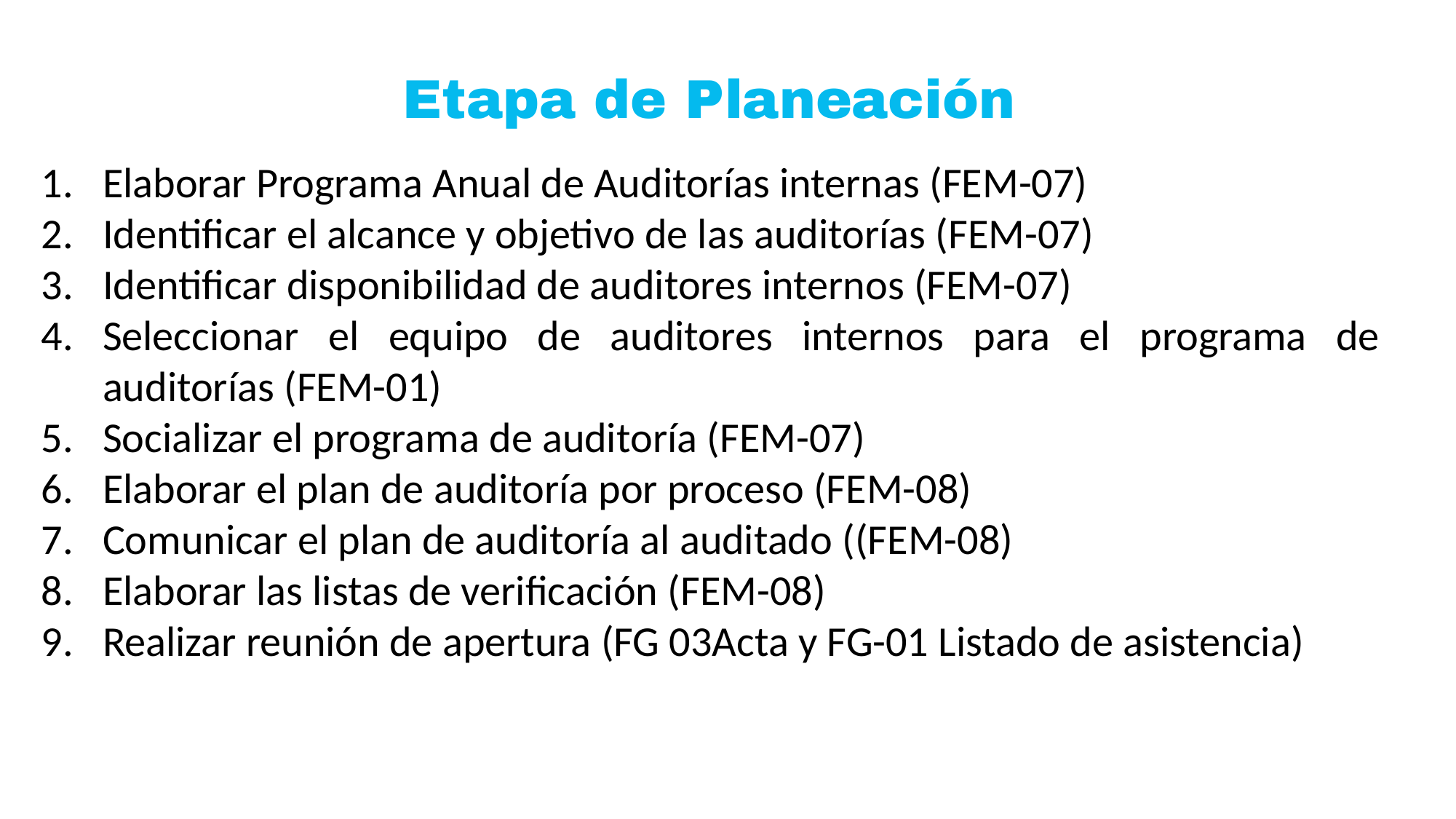

Etapa de Planeación
Elaborar Programa Anual de Auditorías internas (FEM-07)
Identificar el alcance y objetivo de las auditorías (FEM-07)
Identificar disponibilidad de auditores internos (FEM-07)
Seleccionar el equipo de auditores internos para el programa de auditorías (FEM-01)
Socializar el programa de auditoría (FEM-07)
Elaborar el plan de auditoría por proceso (FEM-08)
Comunicar el plan de auditoría al auditado ((FEM-08)
Elaborar las listas de verificación (FEM-08)
Realizar reunión de apertura (FG 03Acta y FG-01 Listado de asistencia)